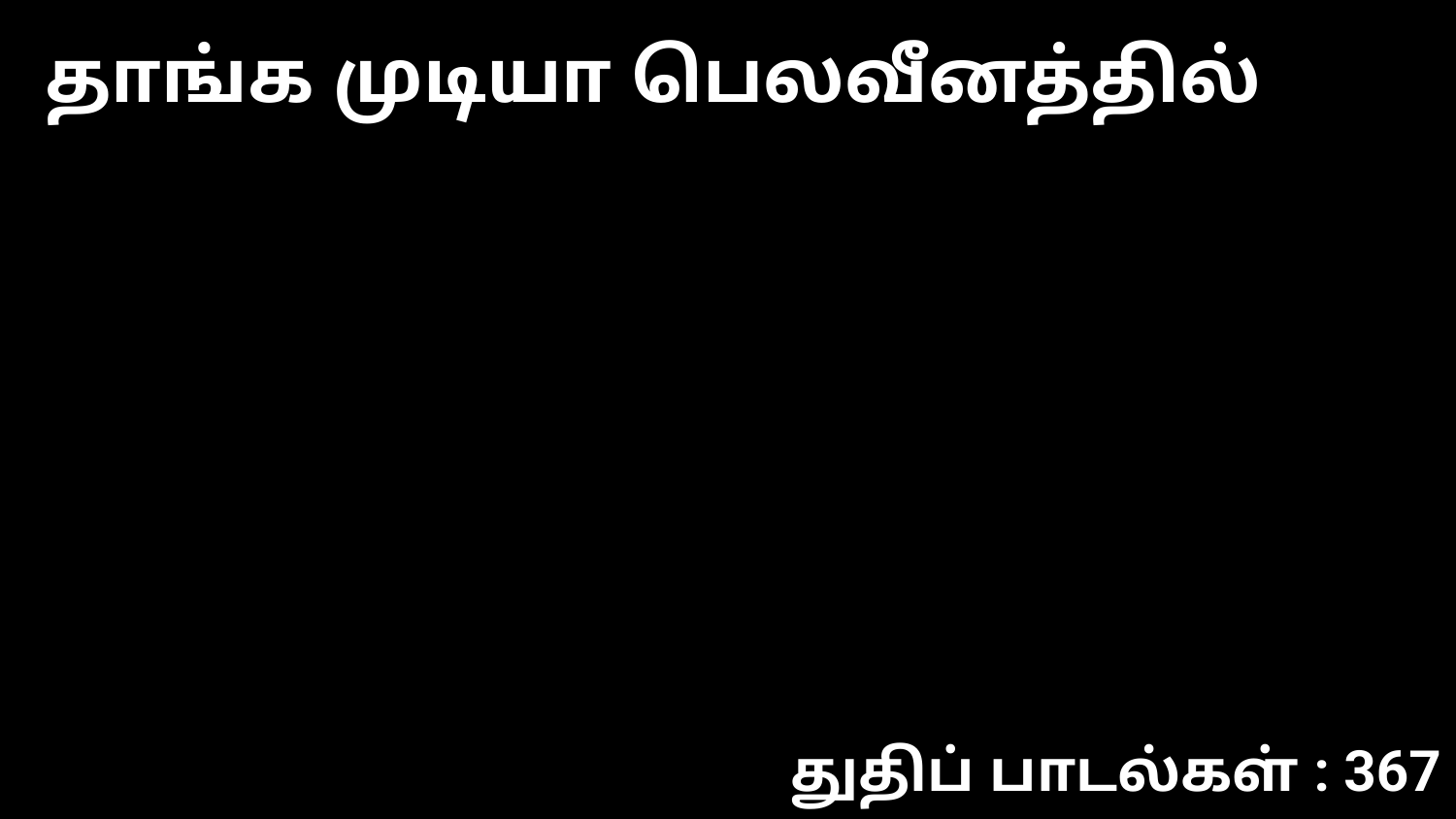

தாங்க முடியா பெலவீனத்தில்
துதிப் பாடல்கள் : 367